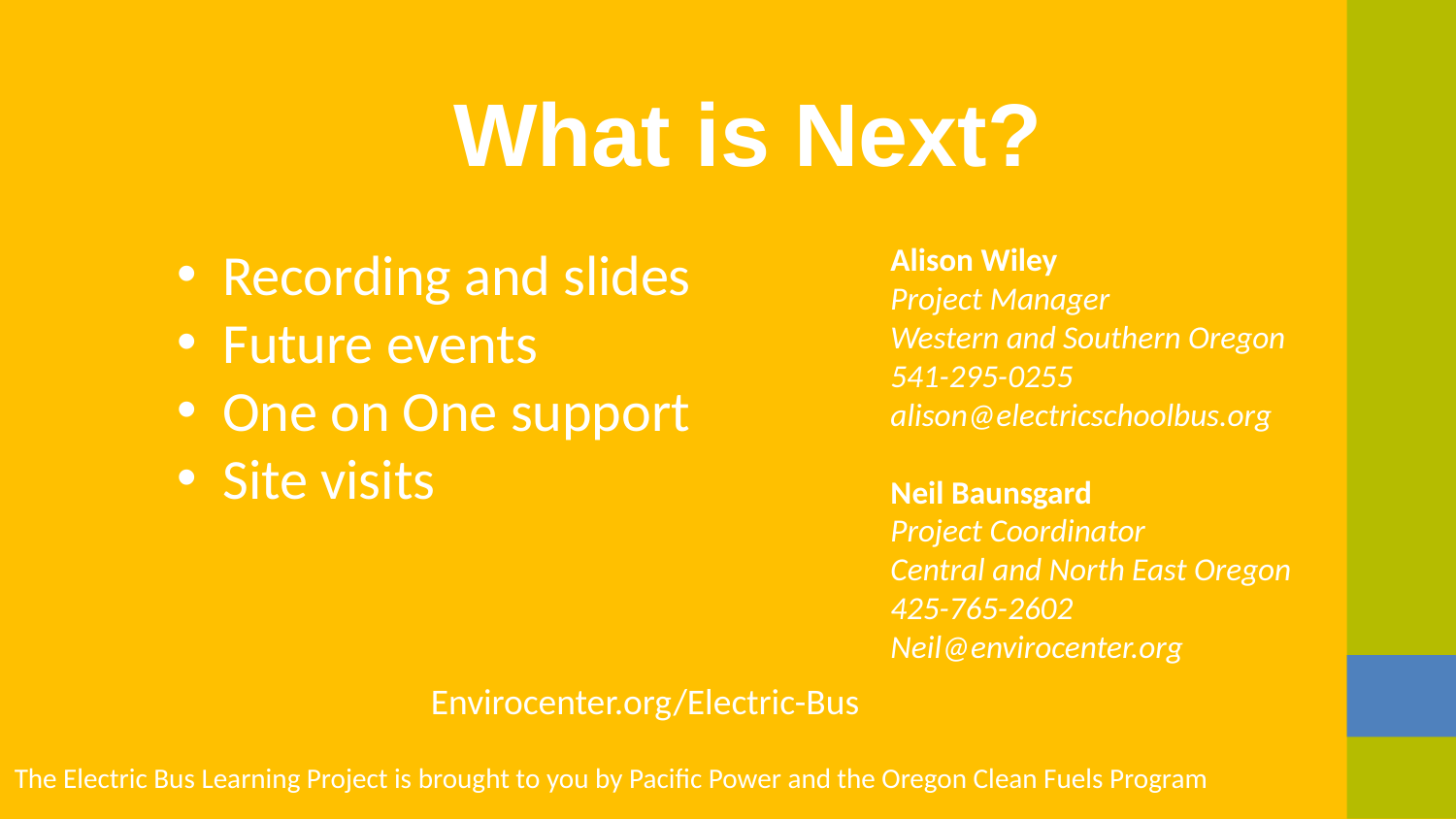

What is Next?
Recording and slides
Future events
One on One support
Site visits

Alison Wiley
Project Manager
Western and Southern Oregon
541-295-0255
alison@electricschoolbus.org

Neil Baunsgard
Project Coordinator
Central and North East Oregon
425-765-2602
Neil@envirocenter.org
Envirocenter.org/Electric-Bus
The Electric Bus Learning Project is brought to you by Pacific Power and the Oregon Clean Fuels Program